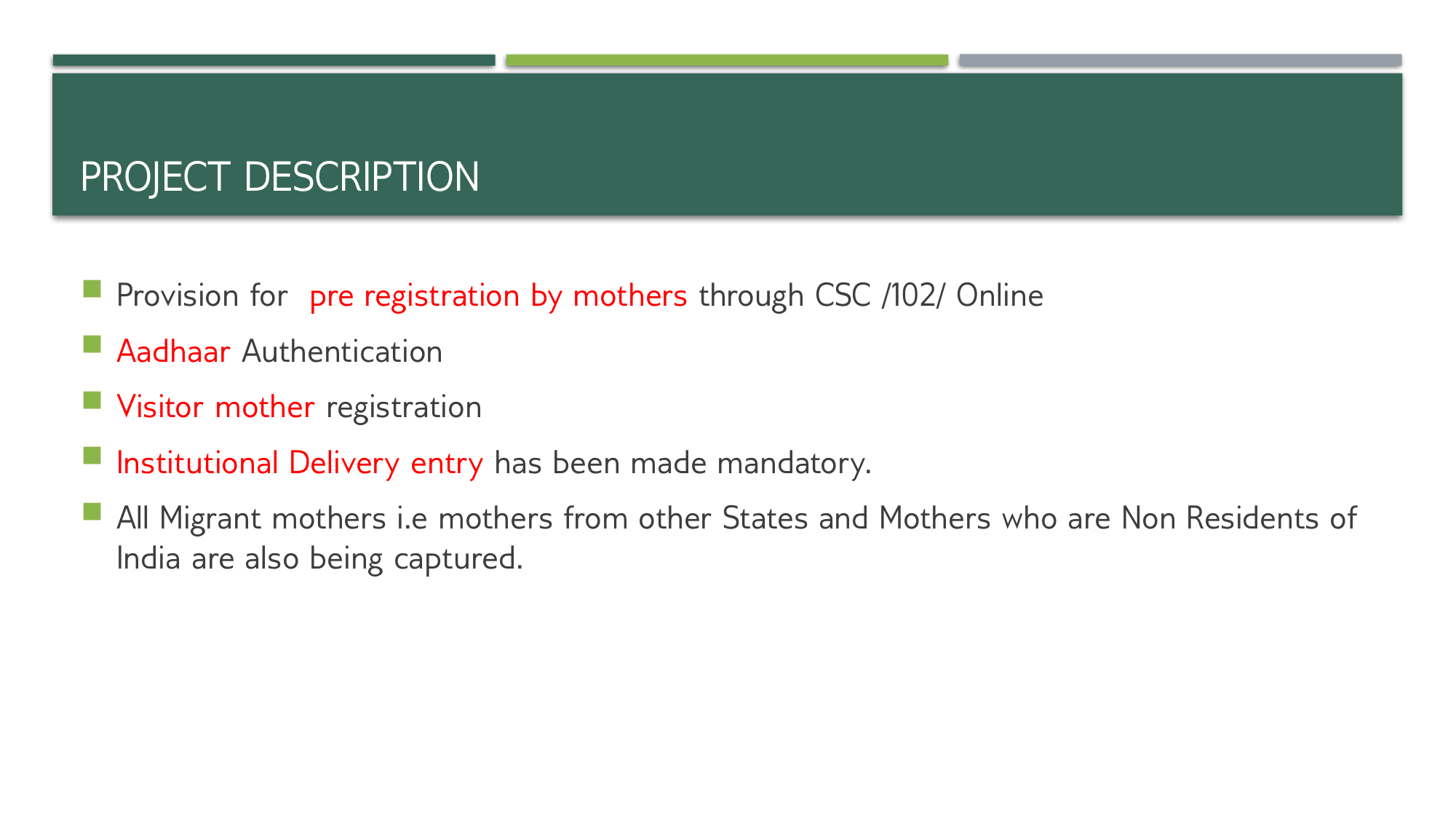

# Project Description
Provision for  pre registration by mothers through CSC /102/ Online
Aadhaar Authentication
Visitor mother registration
Institutional Delivery entry has been made mandatory.
All Migrant mothers i.e mothers from other States and Mothers who are Non Residents of India are also being captured.